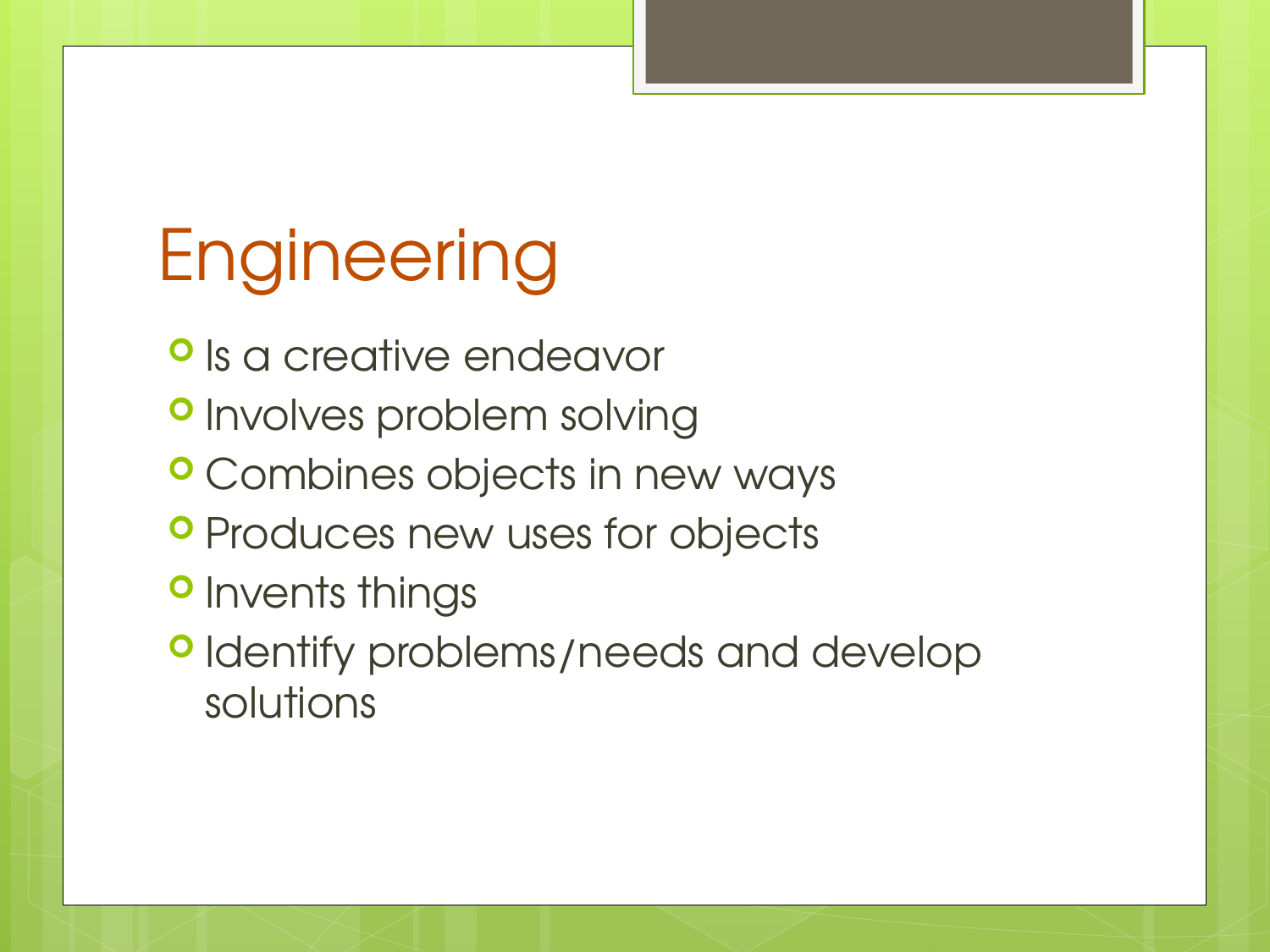

# Engineering
Is a creative endeavor
Involves problem solving
Combines objects in new ways
Produces new uses for objects
Invents things
Identify problems/needs and develop solutions